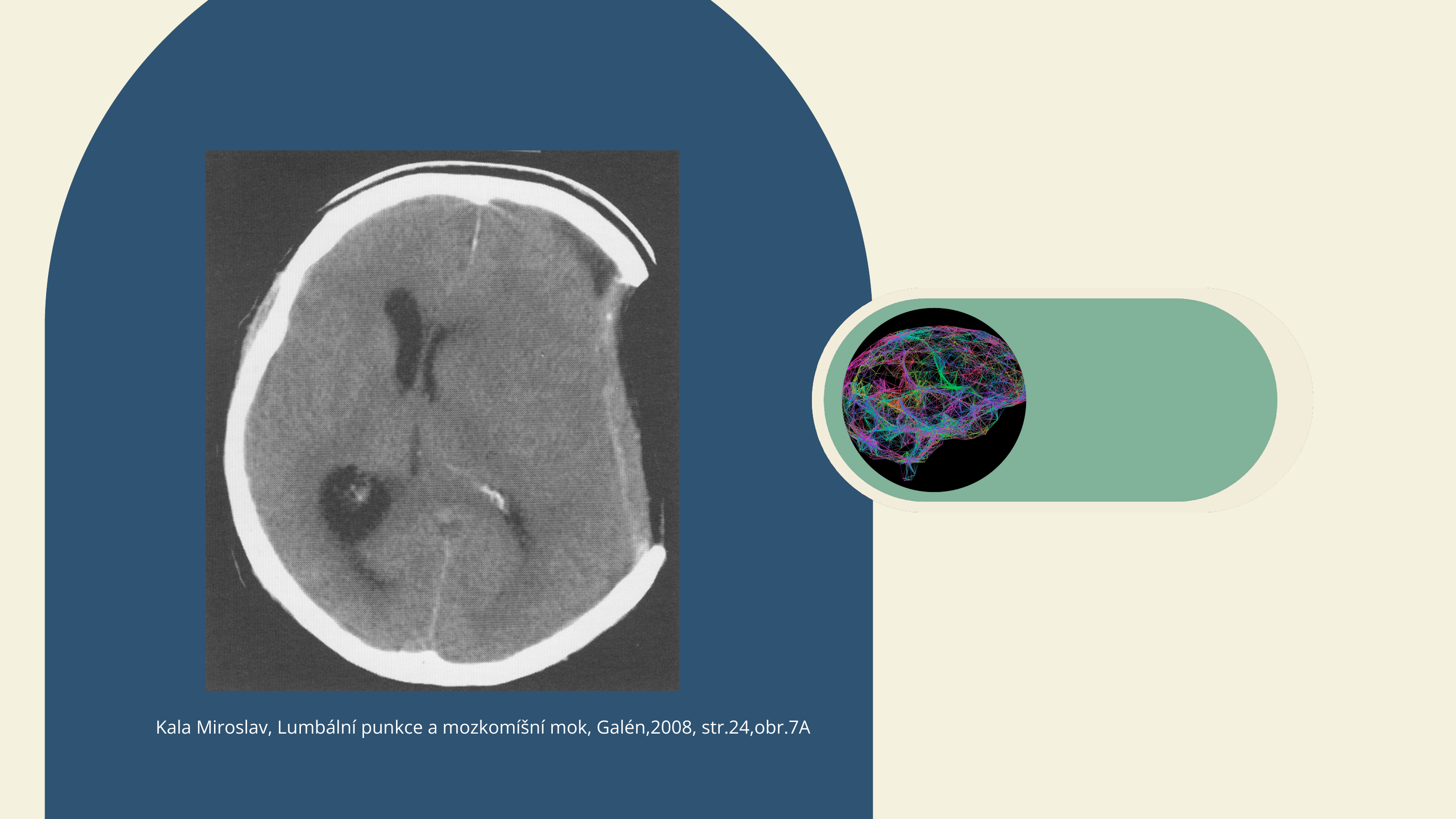

Kala Miroslav, Lumbální punkce a mozkomíšní mok, Galén,2008, str.24,obr.7A